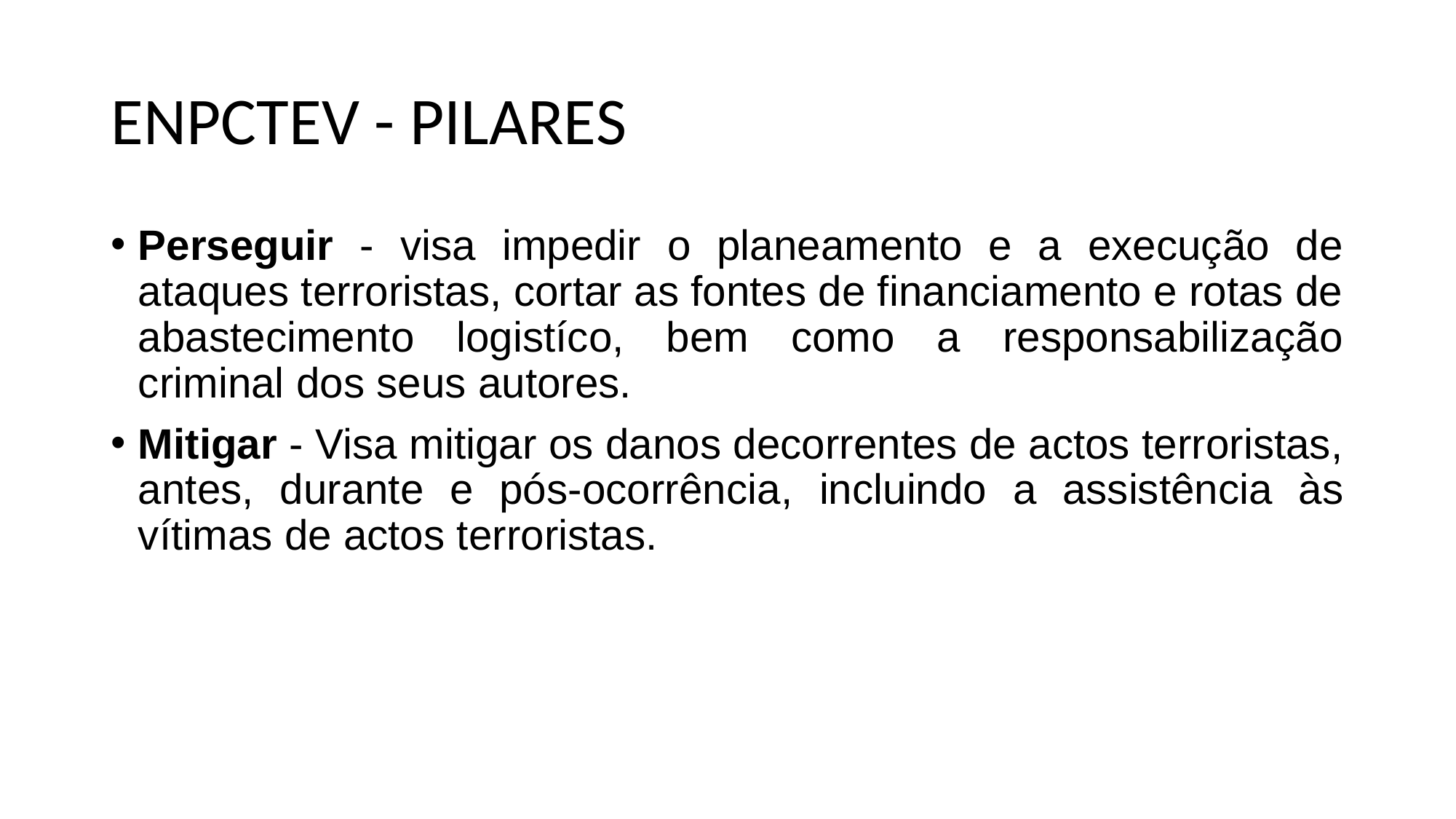

# ENPCTEV - PILARES
Perseguir - visa impedir o planeamento e a execução de ataques terroristas, cortar as fontes de financiamento e rotas de abastecimento logistíco, bem como a responsabilização criminal dos seus autores.
Mitigar - Visa mitigar os danos decorrentes de actos terroristas, antes, durante e pós-ocorrência, incluindo a assistência às vítimas de actos terroristas.